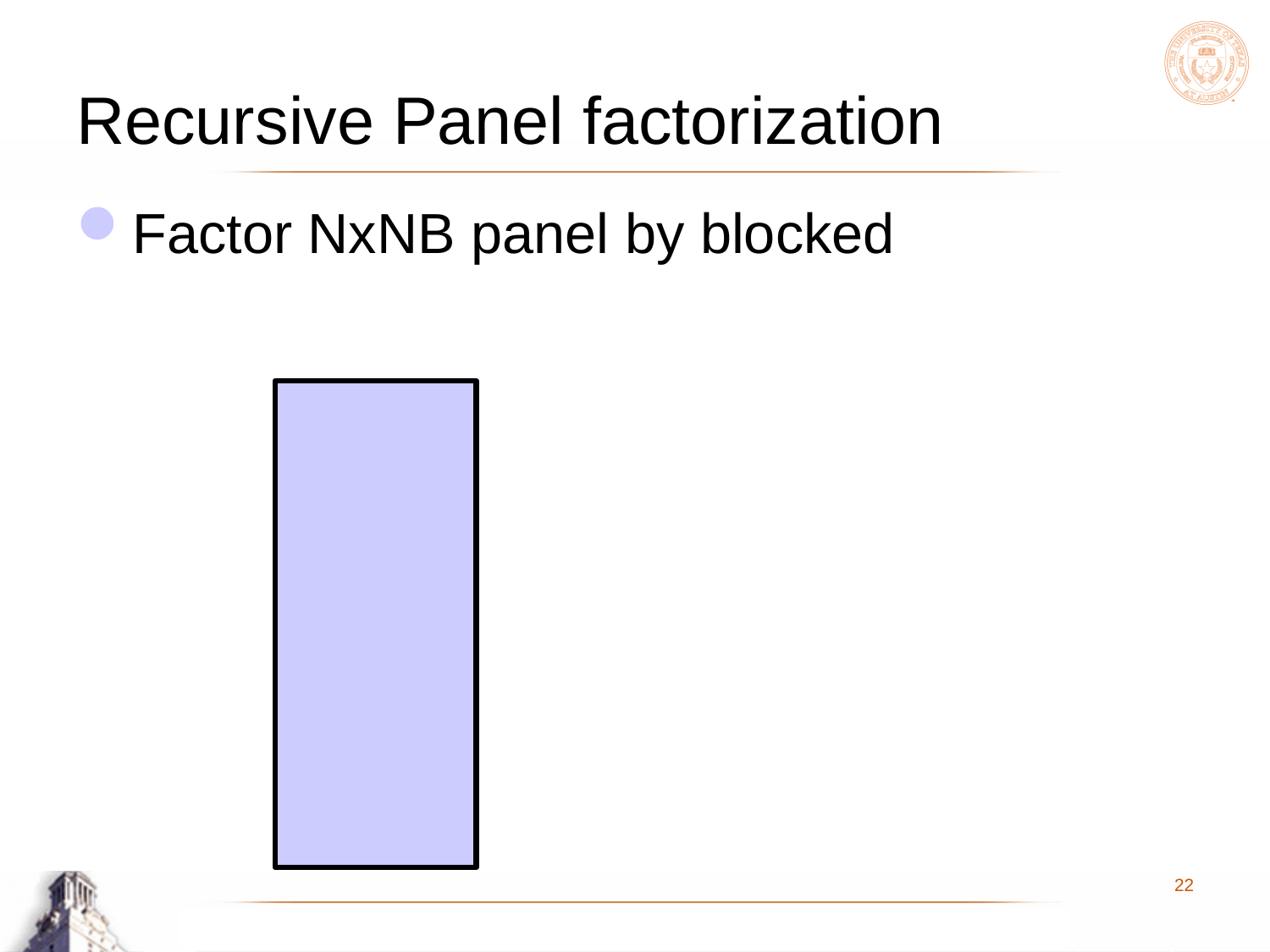

# Recursive Panel factorization
Factor NxNB panel by blocked

22